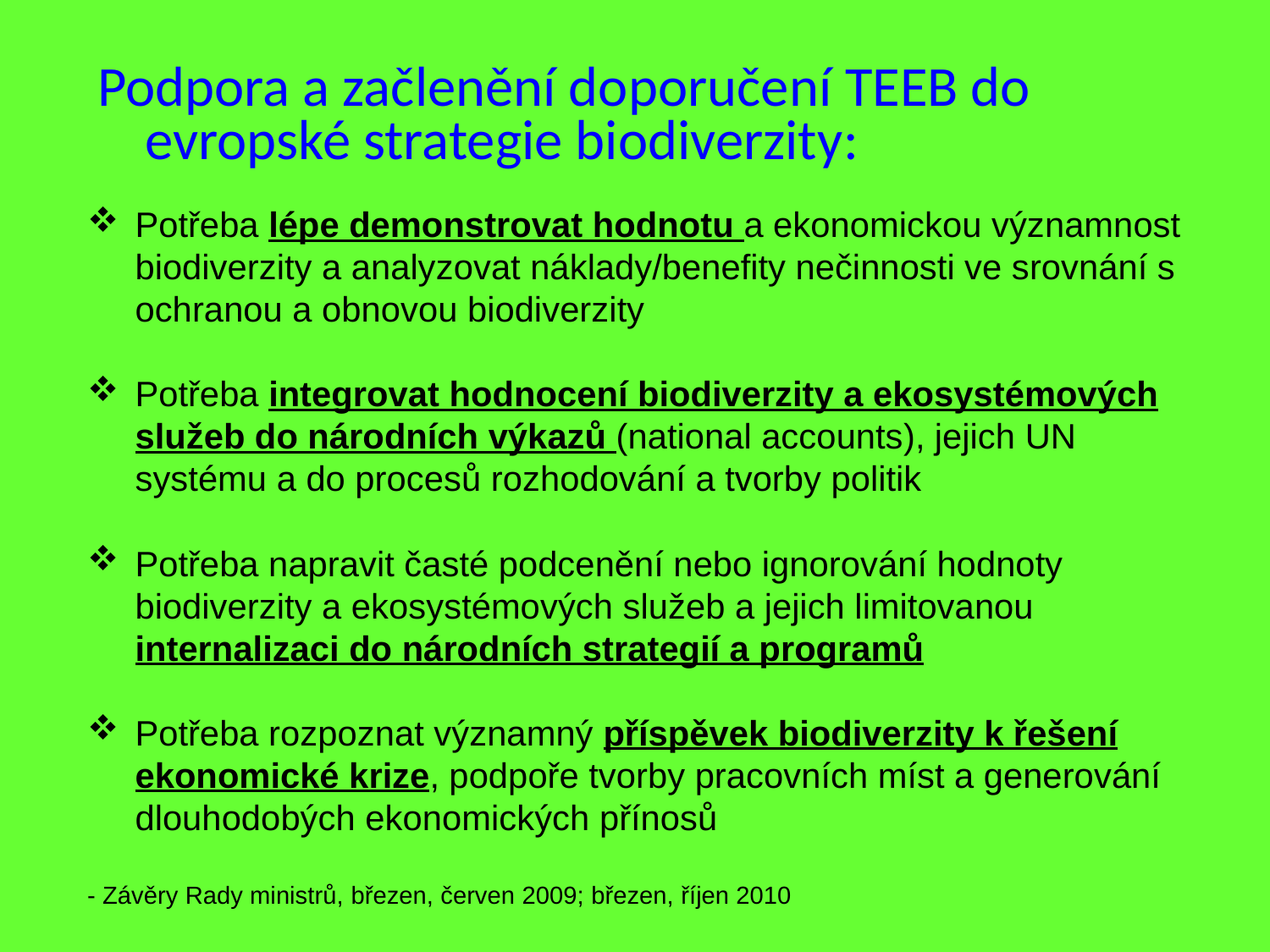

Podpora a začlenění doporučení TEEB do evropské strategie biodiverzity:

Potřeba lépe demonstrovat hodnotu a ekonomickou významnost biodiverzity a analyzovat náklady/benefity nečinnosti ve srovnání s ochranou a obnovou biodiverzity

Potřeba integrovat hodnocení biodiverzity a ekosystémových služeb do národních výkazů (national accounts), jejich UN systému a do procesů rozhodování a tvorby politik

Potřeba napravit časté podcenění nebo ignorování hodnoty biodiverzity a ekosystémových služeb a jejich limitovanou internalizaci do národních strategií a programů

Potřeba rozpoznat významný příspěvek biodiverzity k řešení ekonomické krize, podpoře tvorby pracovních míst a generování dlouhodobých ekonomických přínosů

- Závěry Rady ministrů, březen, červen 2009; březen, říjen 2010